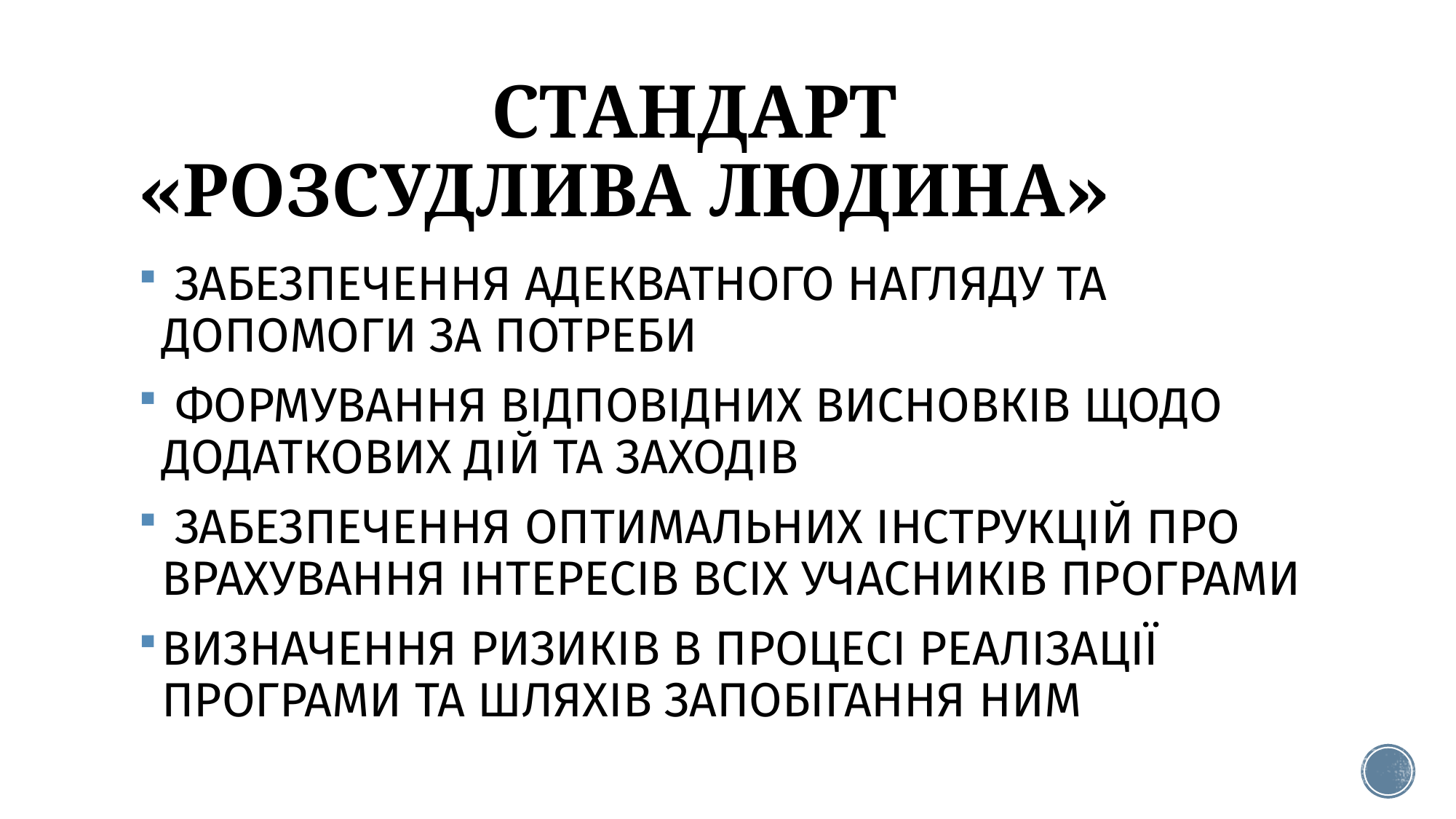

# СТАНДАРТ «РОЗСУДЛИВА ЛЮДИНА»
 ЗАБЕЗПЕЧЕННЯ АДЕКВАТНОГО НАГЛЯДУ ТА ДОПОМОГИ ЗА ПОТРЕБИ
 ФОРМУВАННЯ ВІДПОВІДНИХ ВИСНОВКІВ ЩОДО ДОДАТКОВИХ ДІЙ ТА ЗАХОДІВ
 ЗАБЕЗПЕЧЕННЯ ОПТИМАЛЬНИХ ІНСТРУКЦІЙ ПРО ВРАХУВАННЯ ІНТЕРЕСІВ ВСІХ УЧАСНИКІВ ПРОГРАМИ
ВИЗНАЧЕННЯ РИЗИКІВ В ПРОЦЕСІ РЕАЛІЗАЦІЇ ПРОГРАМИ ТА ШЛЯХІВ ЗАПОБІГАННЯ НИМ